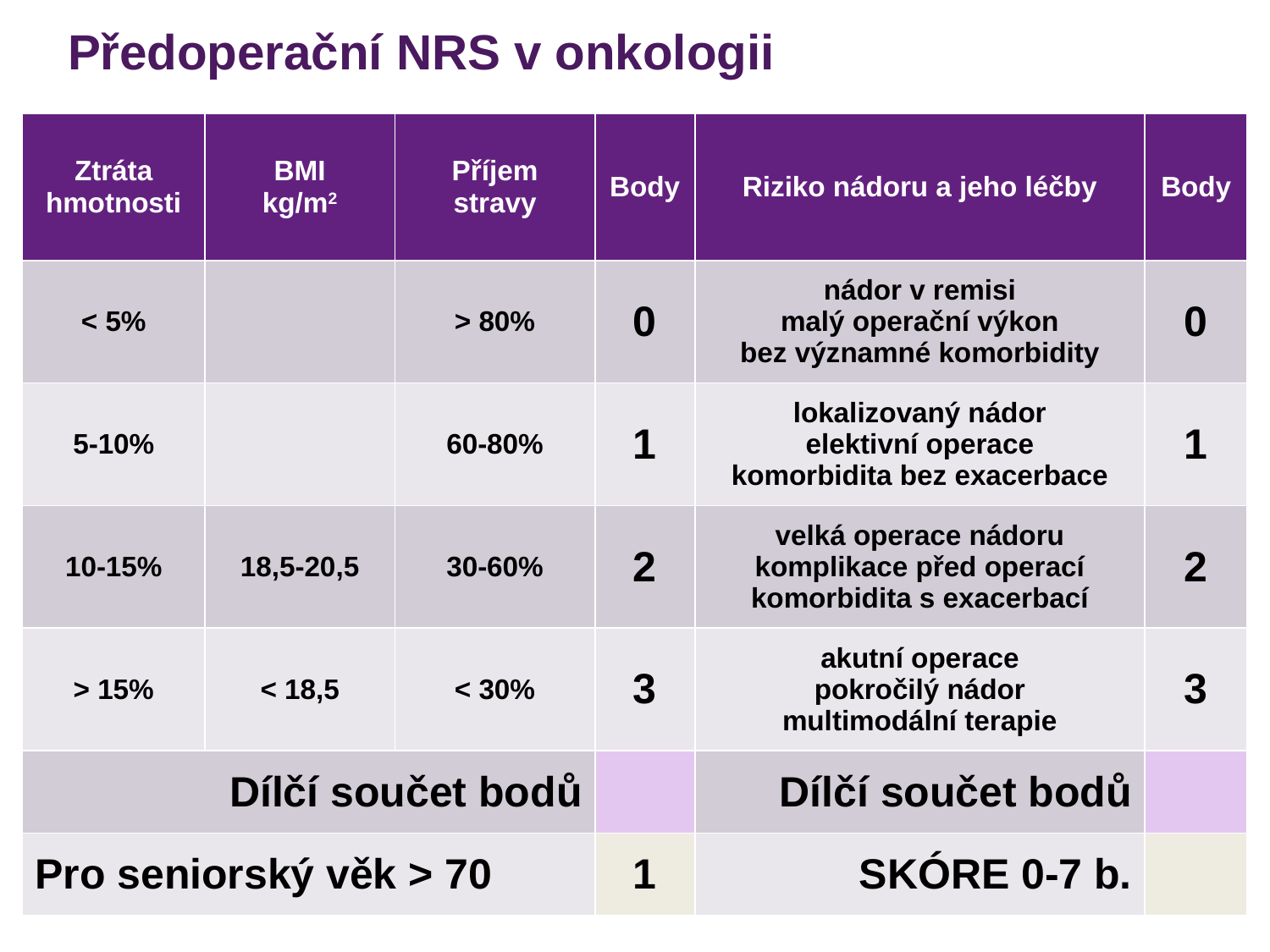

# Předoperační NRS v onkologii
| Ztráta hmotnosti | BMI kg/m2 | Příjem stravy | Body | Riziko nádoru a jeho léčby | Body |
| --- | --- | --- | --- | --- | --- |
| < 5% |  | > 80% | 0 | nádor v remisi malý operační výkon bez významné komorbidity | 0 |
| 5-10% |  | 60-80% | 1 | lokalizovaný nádor elektivní operace komorbidita bez exacerbace | 1 |
| 10-15% | 18,5-20,5 | 30-60% | 2 | velká operace nádoru komplikace před operací komorbidita s exacerbací | 2 |
| > 15% | < 18,5 | < 30% | 3 | akutní operace pokročilý nádor multimodální terapie | 3 |
| Dílčí součet bodů |  |  |  | Dílčí součet bodů |  |
| Pro seniorský věk > 70 |  |  | 1 | SKÓRE 0-7 b. |  |

12